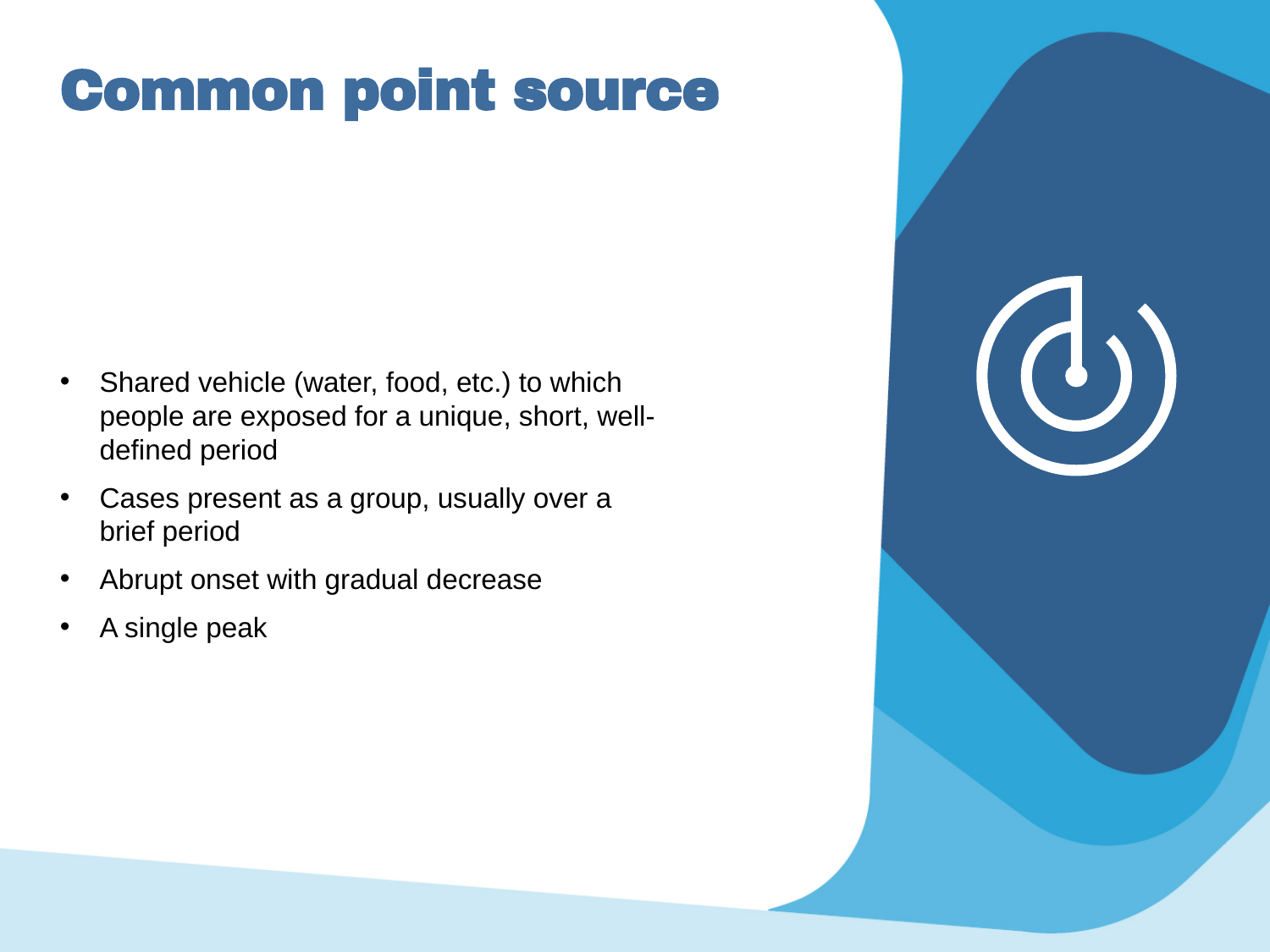

Common point source
Shared vehicle (water, food, etc.) to which people are exposed for a unique, short, well-defined period
Cases present as a group, usually over a brief period
Abrupt onset with gradual decrease
A single peak